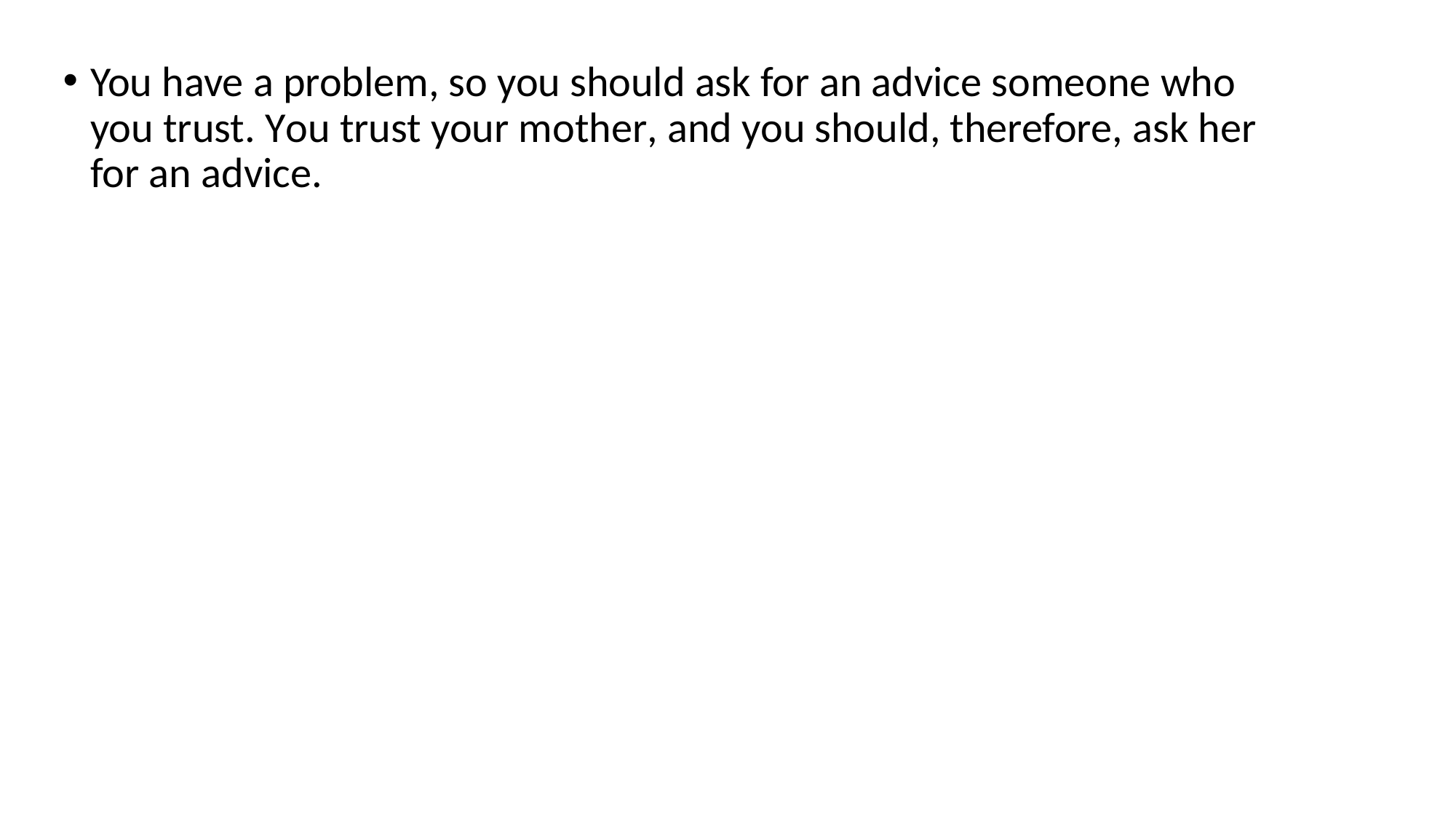

You have a problem, so you should ask for an advice someone who you trust. You trust your mother, and you should, therefore, ask her for an advice.